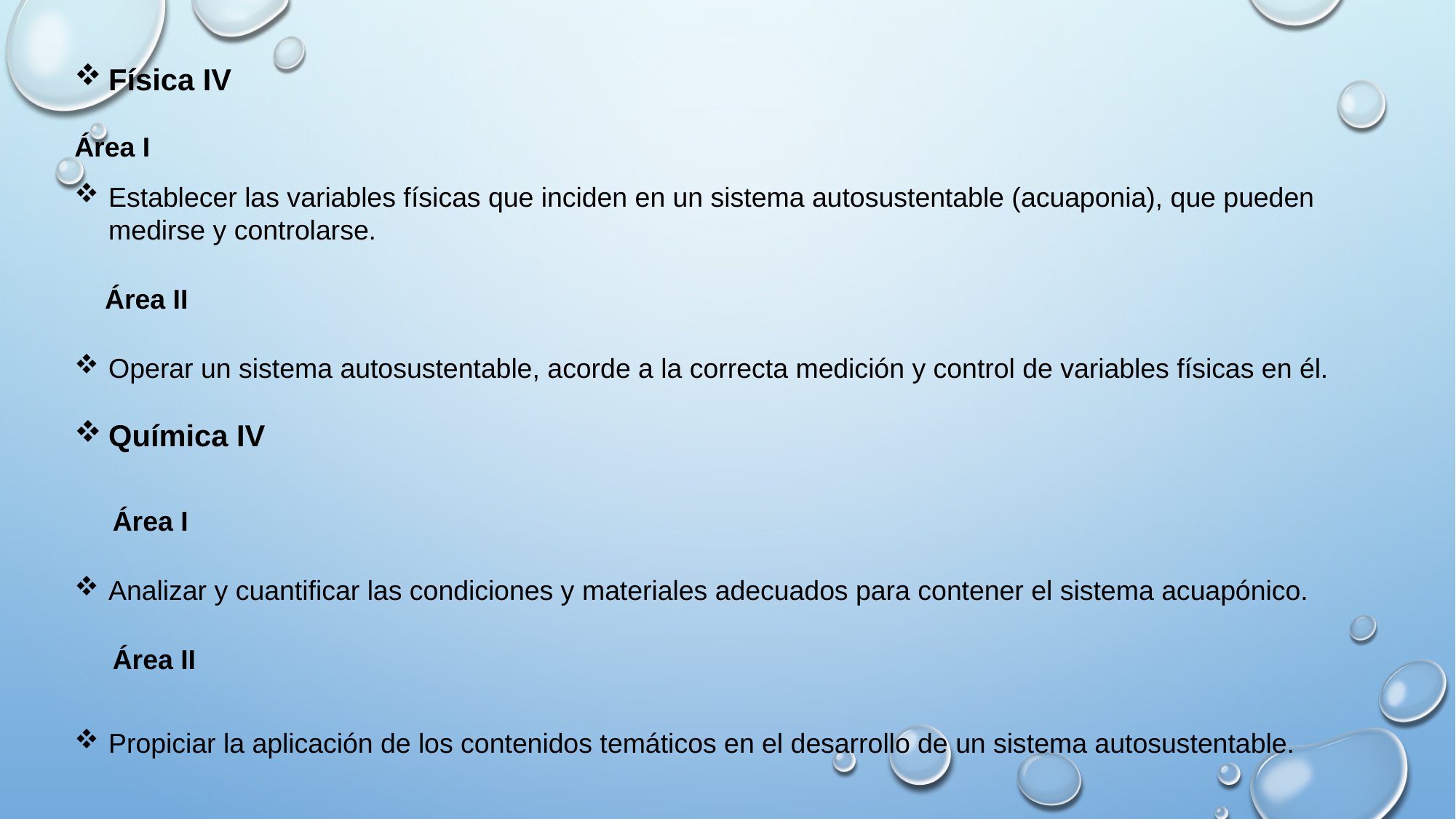

Física IV

Área I
Establecer las variables físicas que inciden en un sistema autosustentable (acuaponia), que pueden medirse y controlarse.
    Área II
Operar un sistema autosustentable, acorde a la correcta medición y control de variables físicas en él.

Química IV

     Área I
Analizar y cuantificar las condiciones y materiales adecuados para contener el sistema acuapónico.
     Área II

Propiciar la aplicación de los contenidos temáticos en el desarrollo de un sistema autosustentable.